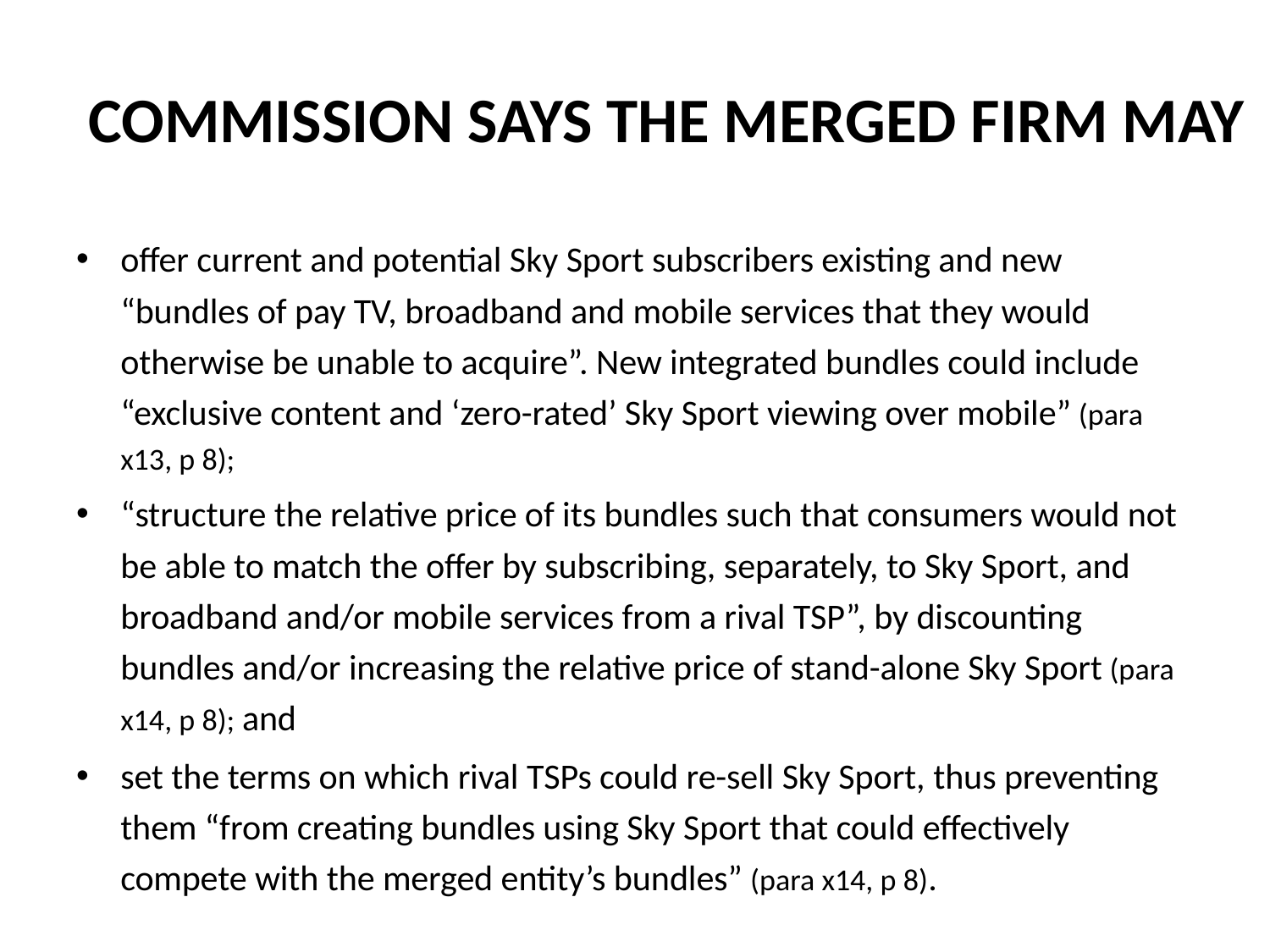

# COMMISSION SAYS THE MERGED FIRM MAY
offer current and potential Sky Sport subscribers existing and new “bundles of pay TV, broadband and mobile services that they would otherwise be unable to acquire”. New integrated bundles could include “exclusive content and ‘zero-rated’ Sky Sport viewing over mobile” (para x13, p 8);
“structure the relative price of its bundles such that consumers would not be able to match the offer by subscribing, separately, to Sky Sport, and broadband and/or mobile services from a rival TSP”, by discounting bundles and/or increasing the relative price of stand-alone Sky Sport (para x14, p 8); and
set the terms on which rival TSPs could re-sell Sky Sport, thus preventing them “from creating bundles using Sky Sport that could effectively compete with the merged entity’s bundles” (para x14, p 8).